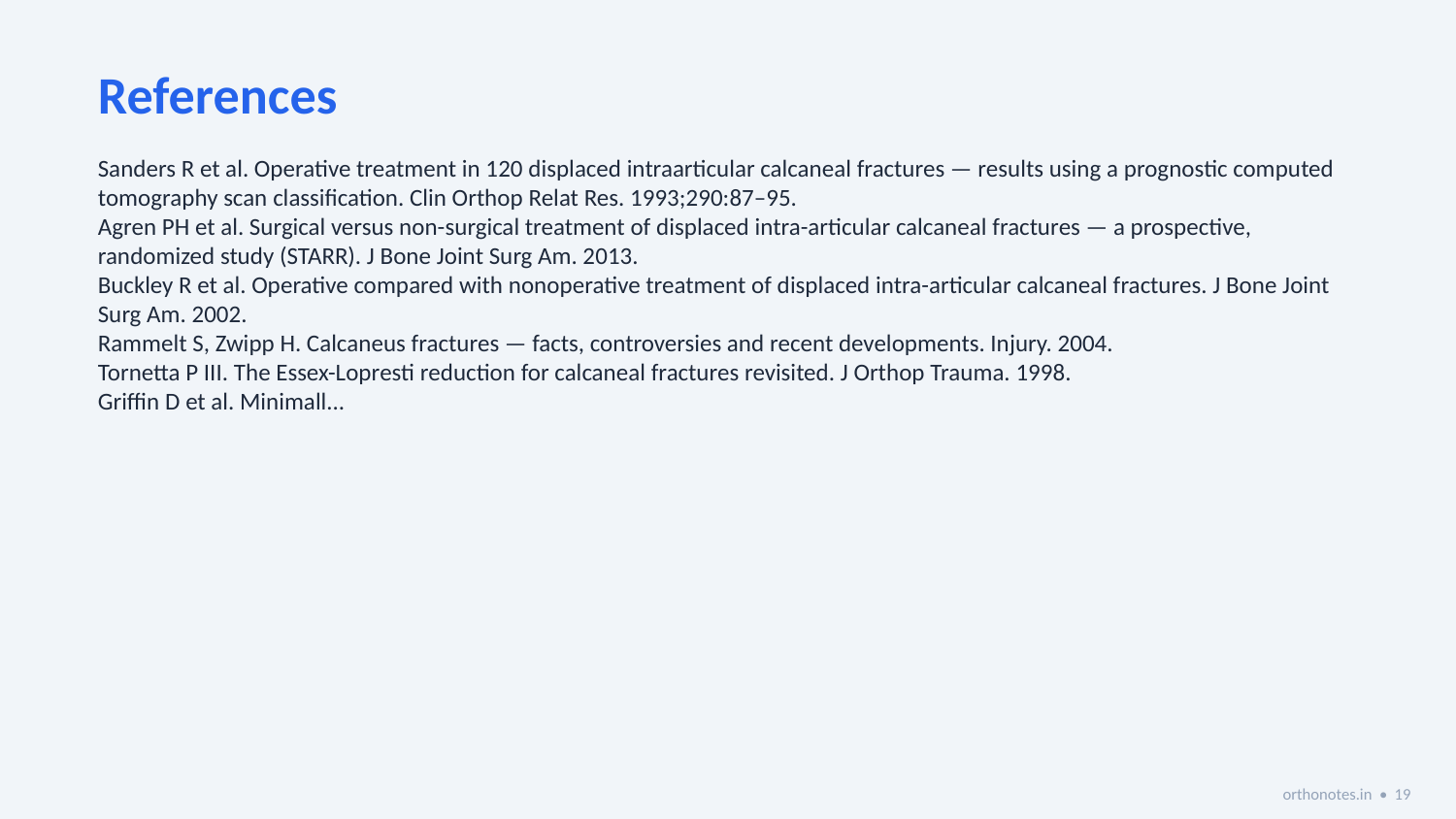

References
Sanders R et al. Operative treatment in 120 displaced intraarticular calcaneal fractures — results using a prognostic computed tomography scan classification. Clin Orthop Relat Res. 1993;290:87–95.
Agren PH et al. Surgical versus non-surgical treatment of displaced intra-articular calcaneal fractures — a prospective, randomized study (STARR). J Bone Joint Surg Am. 2013.
Buckley R et al. Operative compared with nonoperative treatment of displaced intra-articular calcaneal fractures. J Bone Joint Surg Am. 2002.
Rammelt S, Zwipp H. Calcaneus fractures — facts, controversies and recent developments. Injury. 2004.
Tornetta P III. The Essex-Lopresti reduction for calcaneal fractures revisited. J Orthop Trauma. 1998.
Griffin D et al. Minimall...
orthonotes.in  •  19